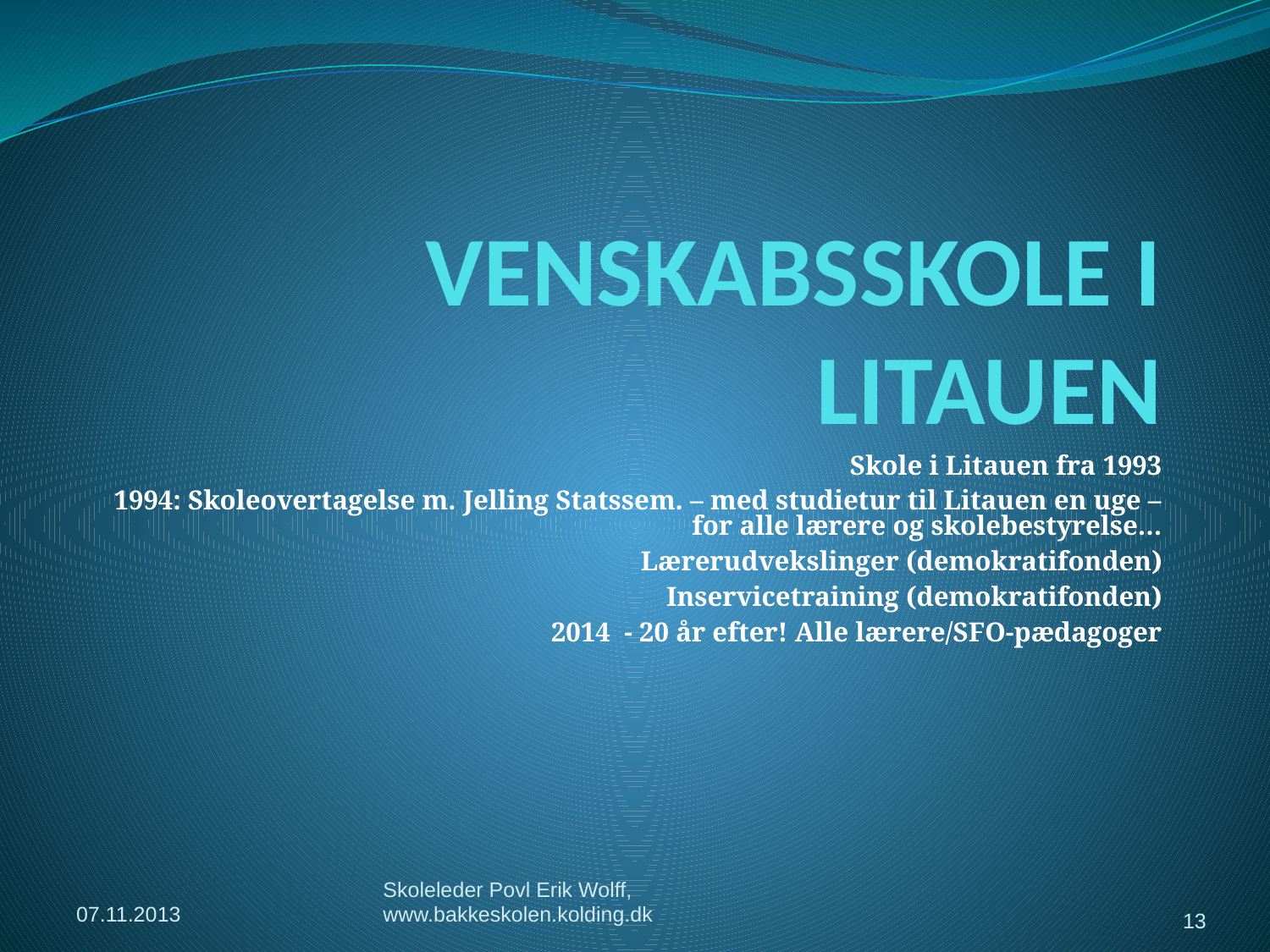

# VENSKABSSKOLE I LITAUEN
Skole i Litauen fra 1993
1994: Skoleovertagelse m. Jelling Statssem. – med studietur til Litauen en uge – for alle lærere og skolebestyrelse…
Lærerudvekslinger (demokratifonden)
Inservicetraining (demokratifonden)
2014  - 20 år efter! Alle lærere/SFO-pædagoger

07.11.2013
Skoleleder Povl Erik Wolff, www.bakkeskolen.kolding.dk
13